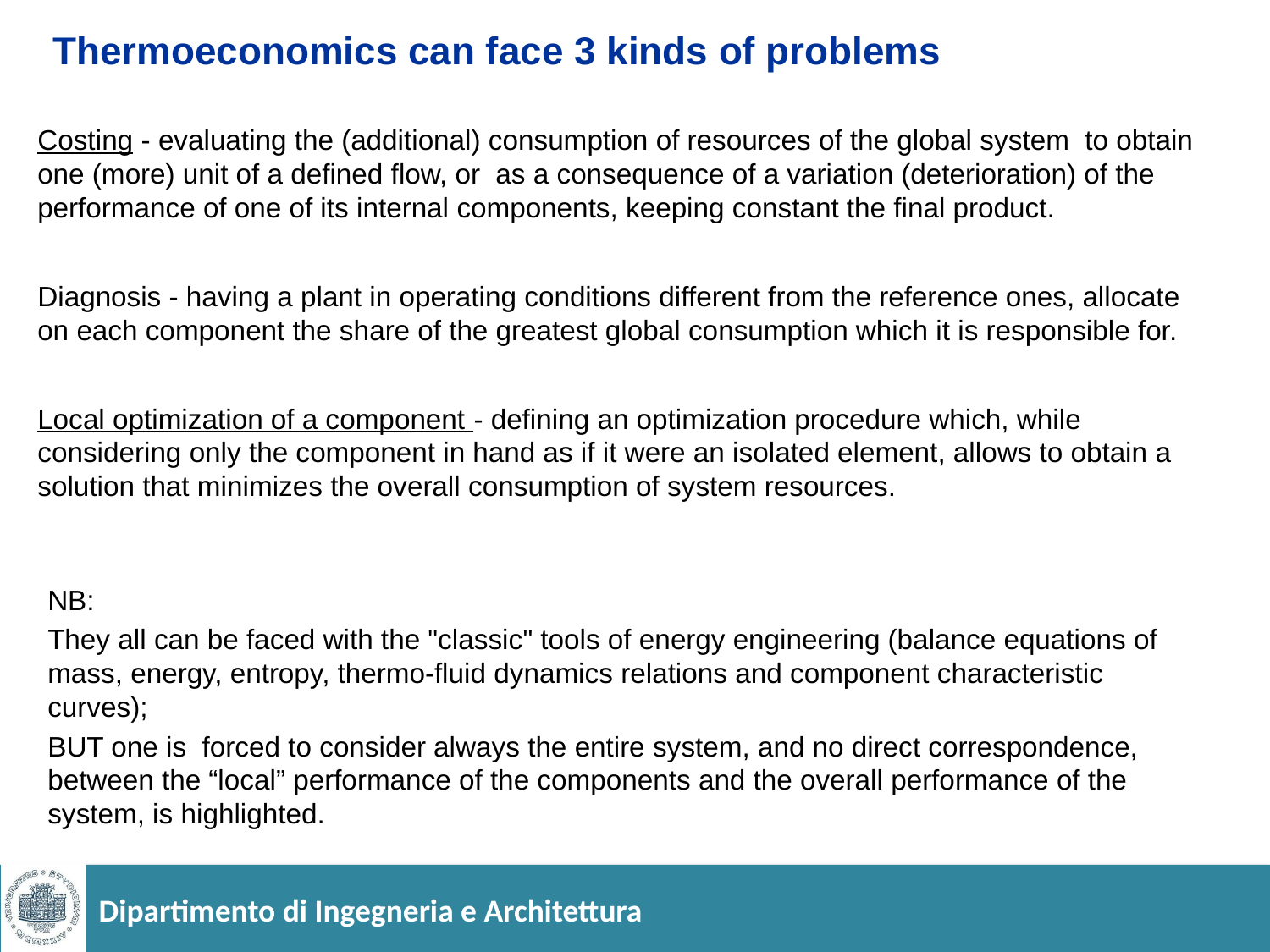

# Thermoeconomics can face 3 kinds of problems
Costing - evaluating the (additional) consumption of resources of the global system  to obtain one (more) unit of a defined flow, or  as a consequence of a variation (deterioration) of the performance of one of its internal components, keeping constant the final product.

Diagnosis - having a plant in operating conditions different from the reference ones, allocate on each component the share of the greatest global consumption which it is responsible for.

Local optimization of a component - defining an optimization procedure which, while considering only the component in hand as if it were an isolated element, allows to obtain a solution that minimizes the overall consumption of system resources.
NB:
They all can be faced with the "classic" tools of energy engineering (balance equations of mass, energy, entropy, thermo-fluid dynamics relations and component characteristic curves);
BUT one is  forced to consider always the entire system, and no direct correspondence, between the “local” performance of the components and the overall performance of the system, is highlighted.